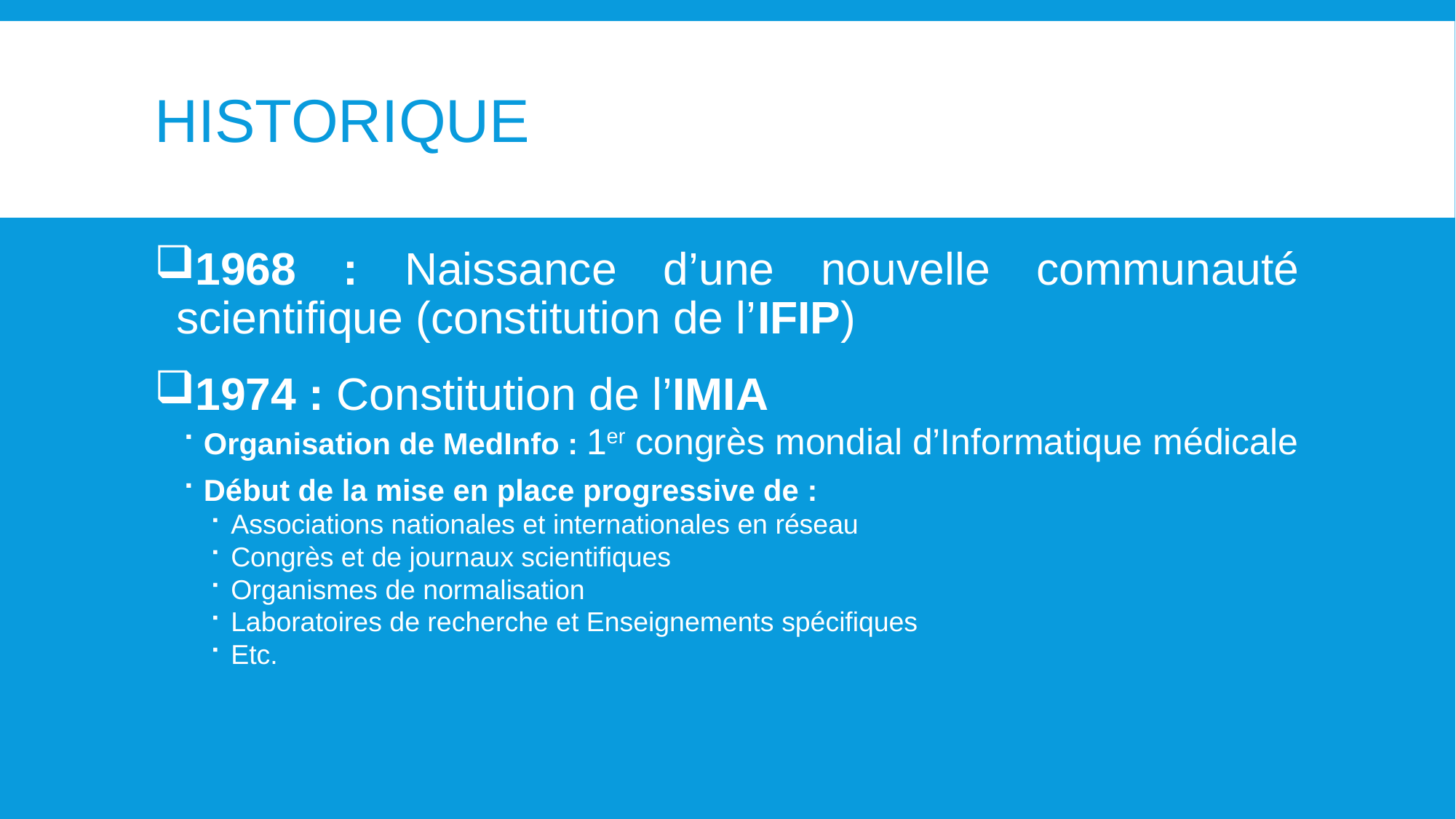

# historique
1968 : Naissance d’une nouvelle communauté scientifique (constitution de l’IFIP)
1974 : Constitution de l’IMIA
Organisation de MedInfo : 1er congrès mondial d’Informatique médicale
Début de la mise en place progressive de :
Associations nationales et internationales en réseau
Congrès et de journaux scientifiques
Organismes de normalisation
Laboratoires de recherche et Enseignements spécifiques
Etc.